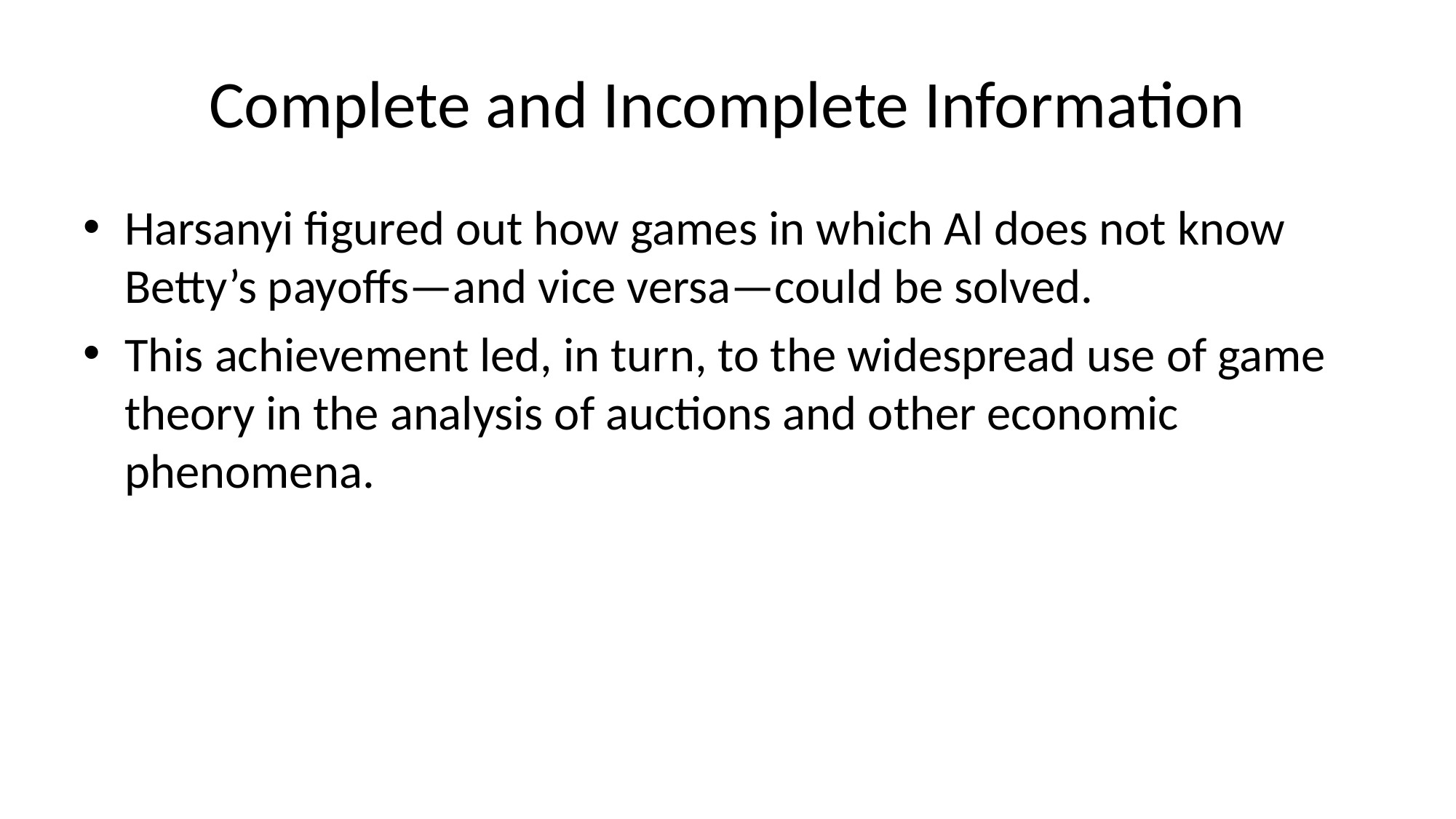

# Complete and Incomplete Information
Harsanyi figured out how games in which Al does not know Betty’s payoffs—and vice versa—could be solved.
This achievement led, in turn, to the widespread use of game theory in the analysis of auctions and other economic phenomena.